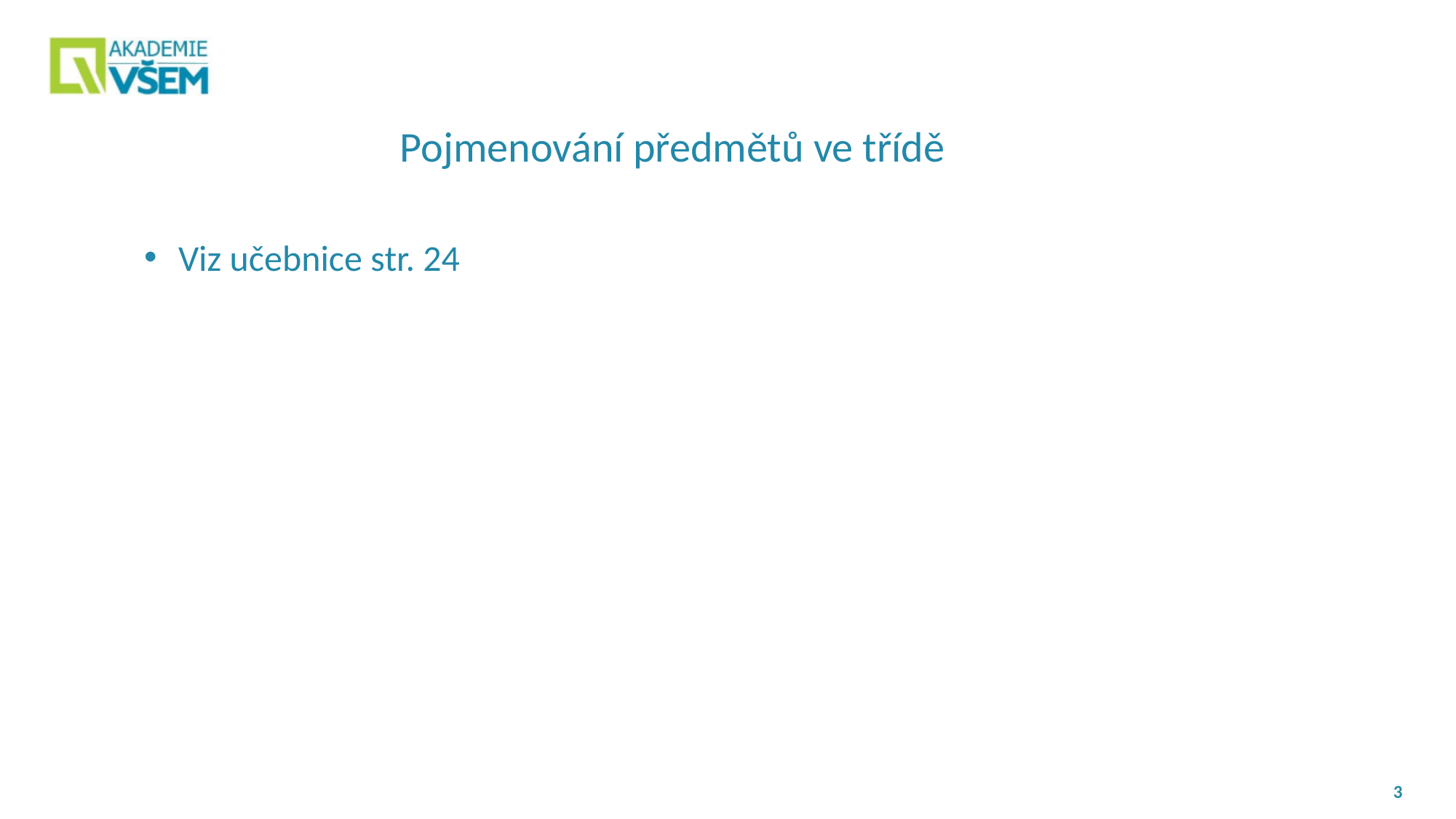

Pojmenování předmětů ve třídě
Viz učebnice str. 24

3